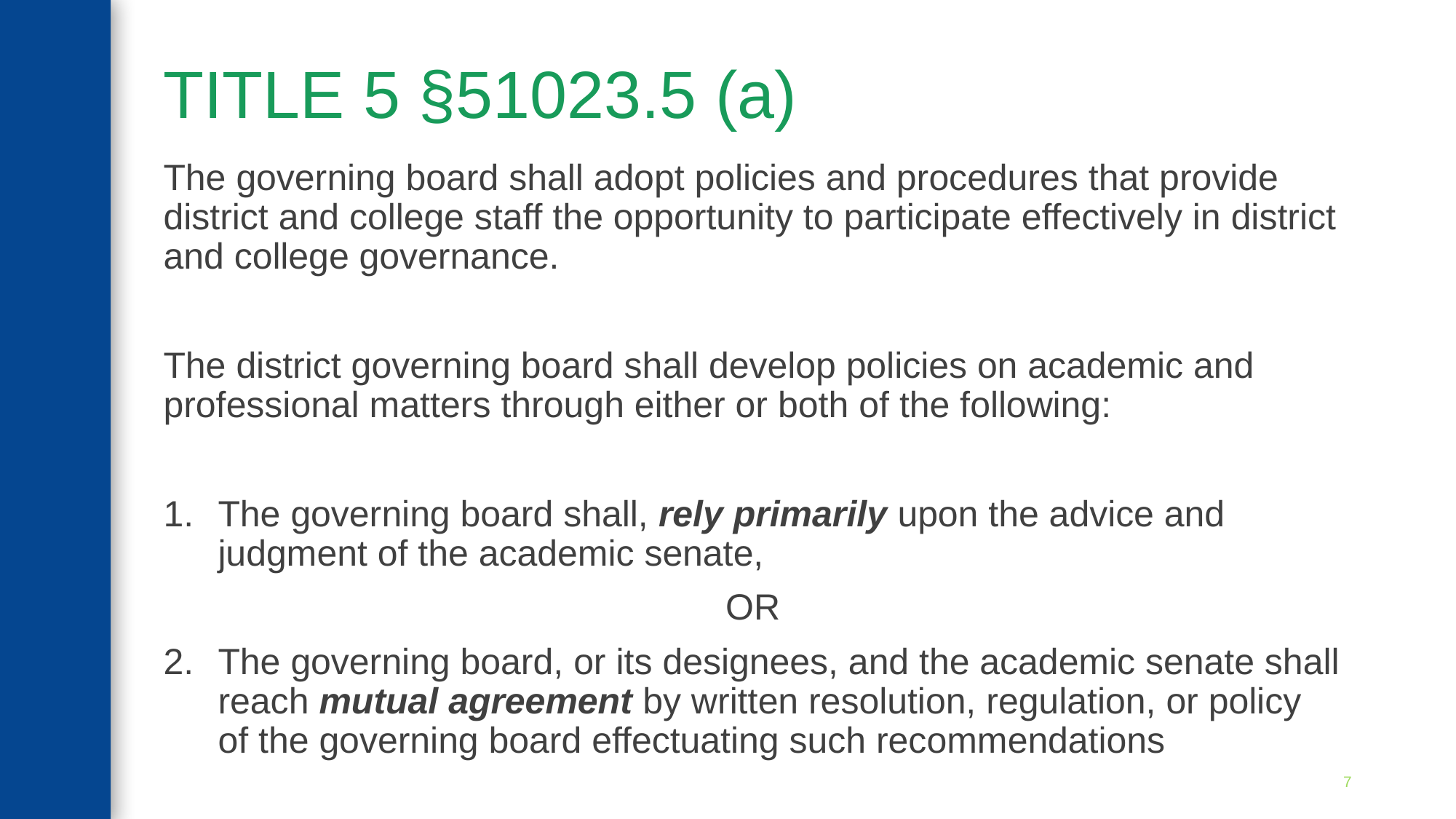

# TITLE 5 §51023.5 (a)
The governing board shall adopt policies and procedures that provide district and college staff the opportunity to participate effectively in district and college governance.

The district governing board shall develop policies on academic and professional matters through either or both of the following:

The governing board shall, rely primarily upon the advice and judgment of the academic senate,
OR
The governing board, or its designees, and the academic senate shall reach mutual agreement by written resolution, regulation, or policy of the governing board effectuating such recommendations